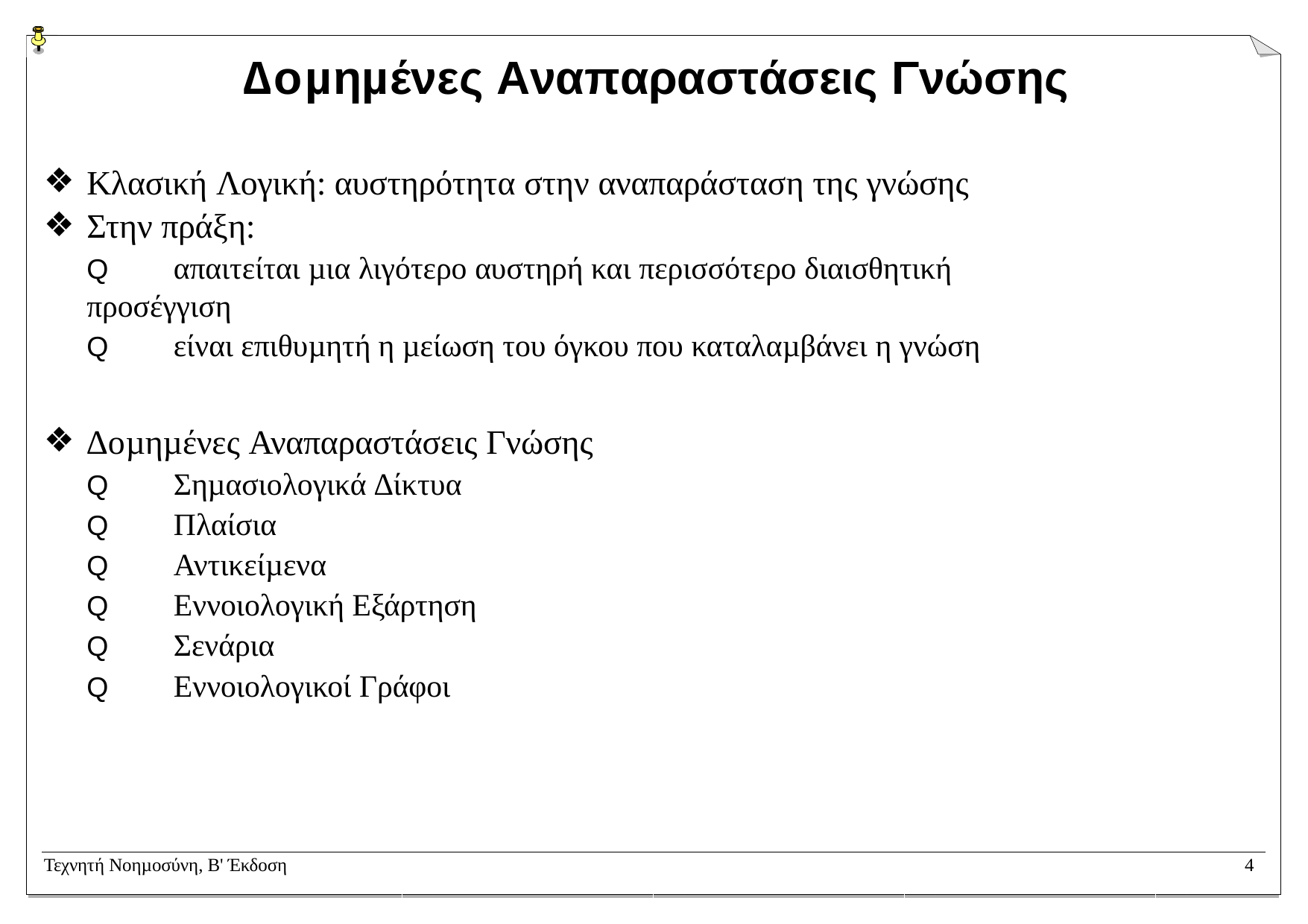

# ∆οµηµένες Αναπαραστάσεις Γνώσης

Κλασική Λογική: αυστηρότητα στην αναπαράσταση της γνώσης
Στην πράξη:
Q	απαιτείται µια λιγότερο αυστηρή και περισσότερο διαισθητική προσέγγιση
Q	είναι επιθυµητή η µείωση του όγκου που καταλαµβάνει η γνώση

∆οµηµένες Αναπαραστάσεις Γνώσης
Q	Σηµασιολογικά ∆ίκτυα
Q	Πλαίσια
Q	Αντικείµενα
Q	Εννοιολογική Εξάρτηση
Q	Σενάρια
Q	Εννοιολογικοί Γράφοι
Τεχνητή Νοηµοσύνη, B' Έκδοση
4